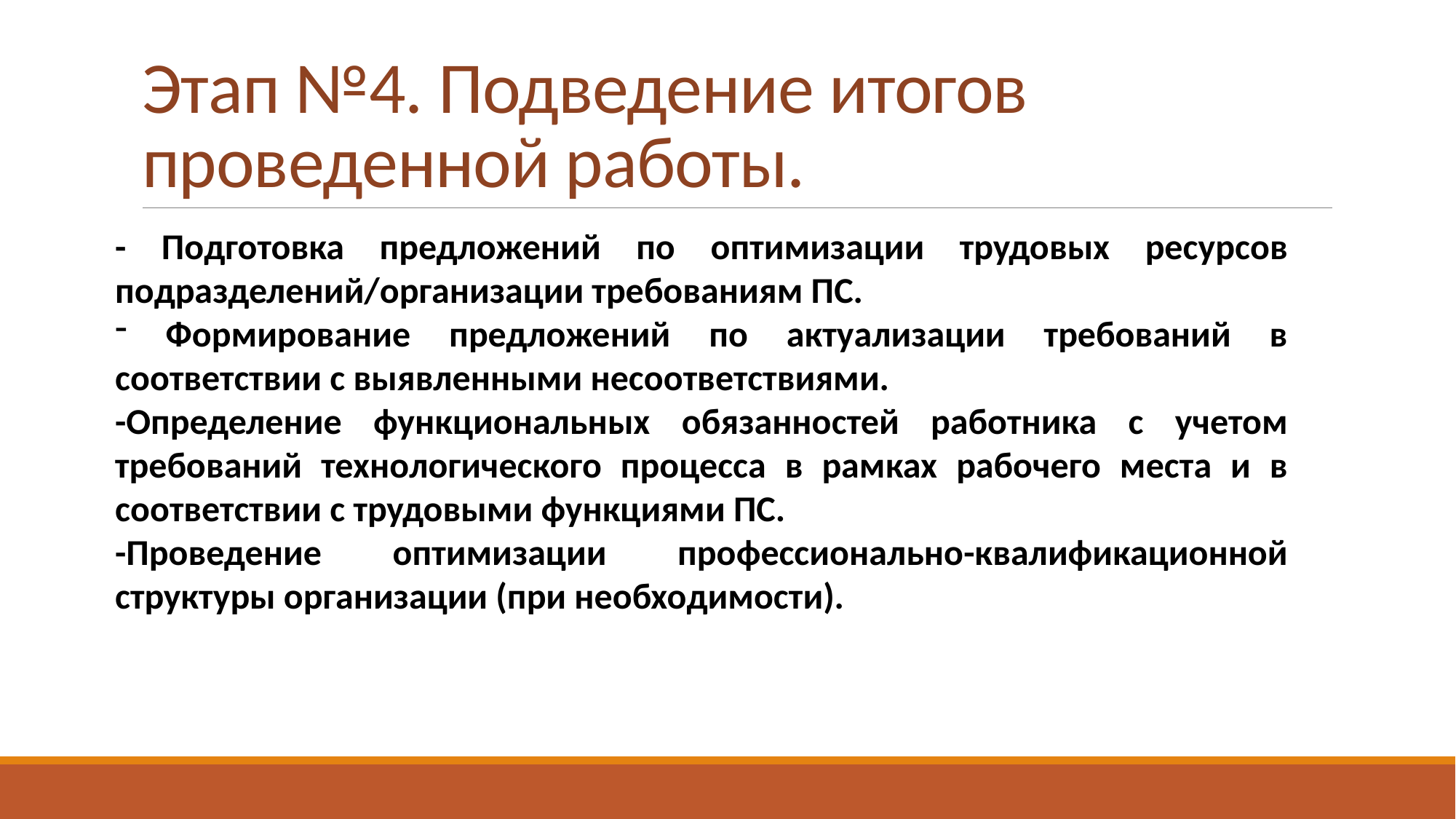

# Этап №4. Подведение итогов проведенной работы.
- Подготовка предложений по оптимизации трудовых ресурсов подразделений/организации требованиям ПС.
 Формирование предложений по актуализации требований в соответствии с выявленными несоответствиями.
-Определение функциональных обязанностей работника с учетом требований технологического процесса в рамках рабочего места и в соответствии с трудовыми функциями ПС.
-Проведение оптимизации профессионально-квалификационной структуры организации (при необходимости).